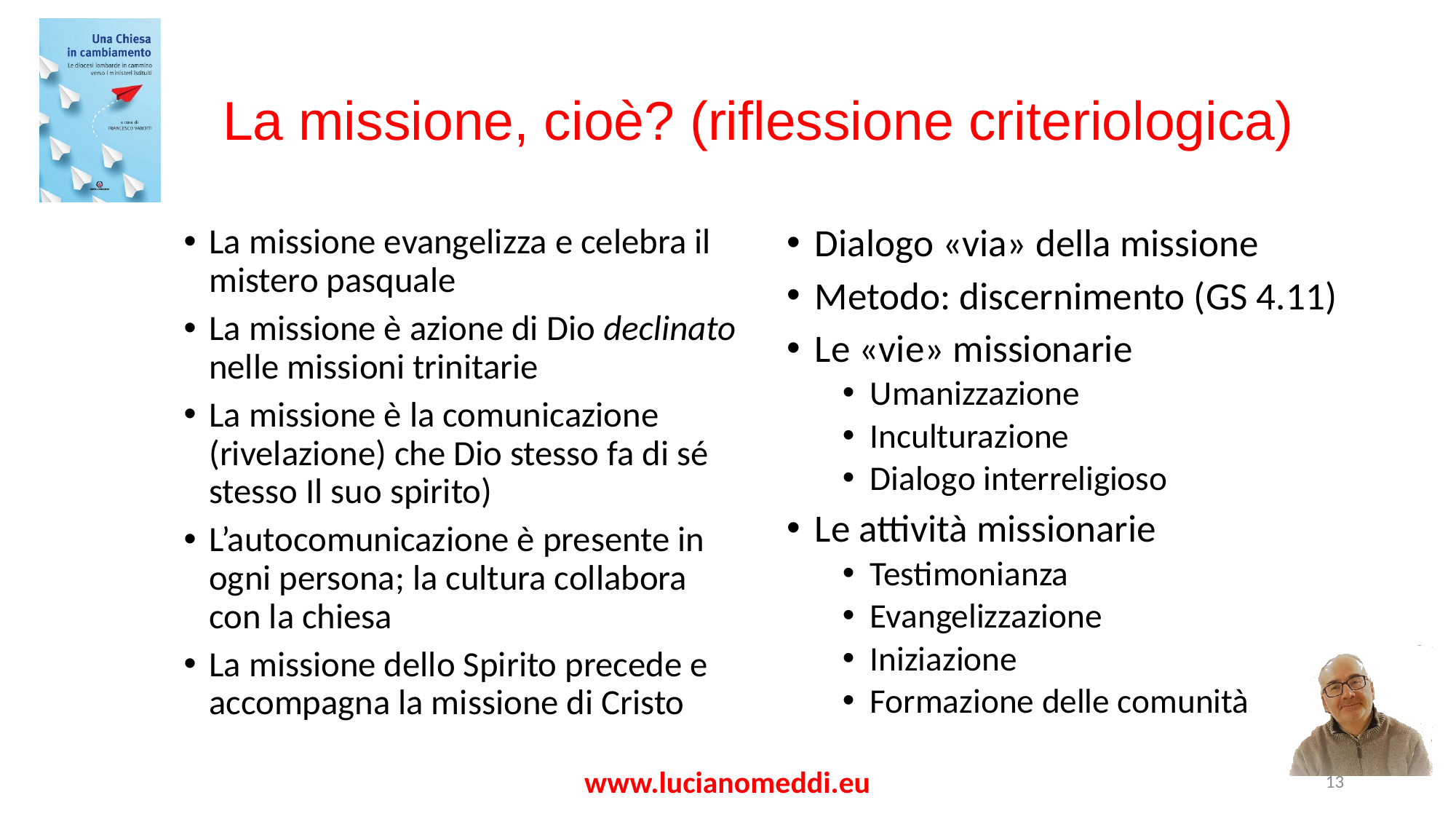

# La missione, cioè? (riflessione criteriologica)
La missione evangelizza e celebra il mistero pasquale
La missione è azione di Dio declinato nelle missioni trinitarie
La missione è la comunicazione (rivelazione) che Dio stesso fa di sé stesso Il suo spirito)
L’autocomunicazione è presente in ogni persona; la cultura collabora con la chiesa
La missione dello Spirito precede e accompagna la missione di Cristo
Dialogo «via» della missione
Metodo: discernimento (GS 4.11)
Le «vie» missionarie
Umanizzazione
Inculturazione
Dialogo interreligioso
Le attività missionarie
Testimonianza
Evangelizzazione
Iniziazione
Formazione delle comunità
www.lucianomeddi.eu
13